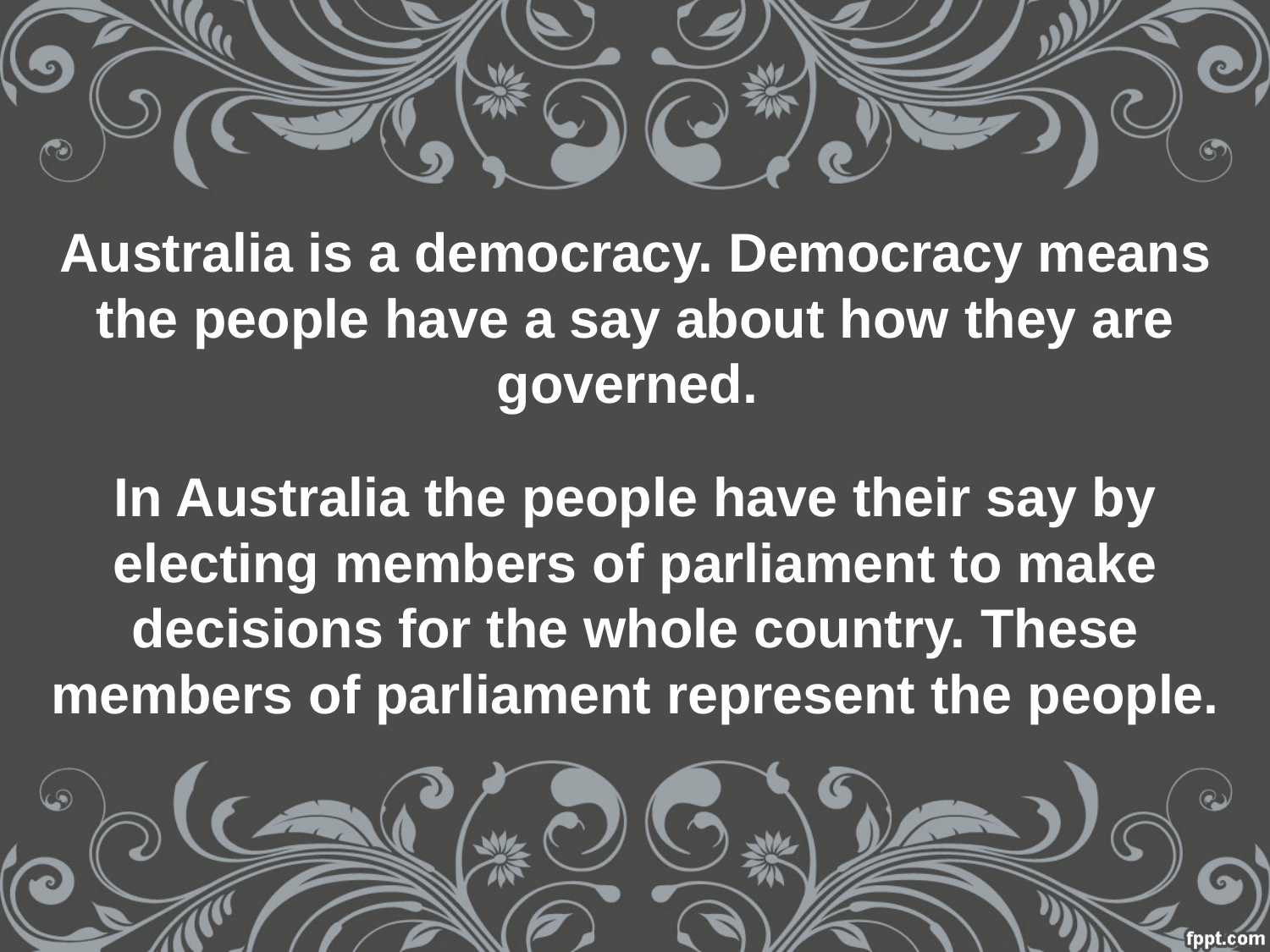

# Australia is a democracy. Democracy means the people have a say about how they are governed.
In Australia the people have their say by electing members of parliament to make decisions for the whole country. These members of parliament represent the people.